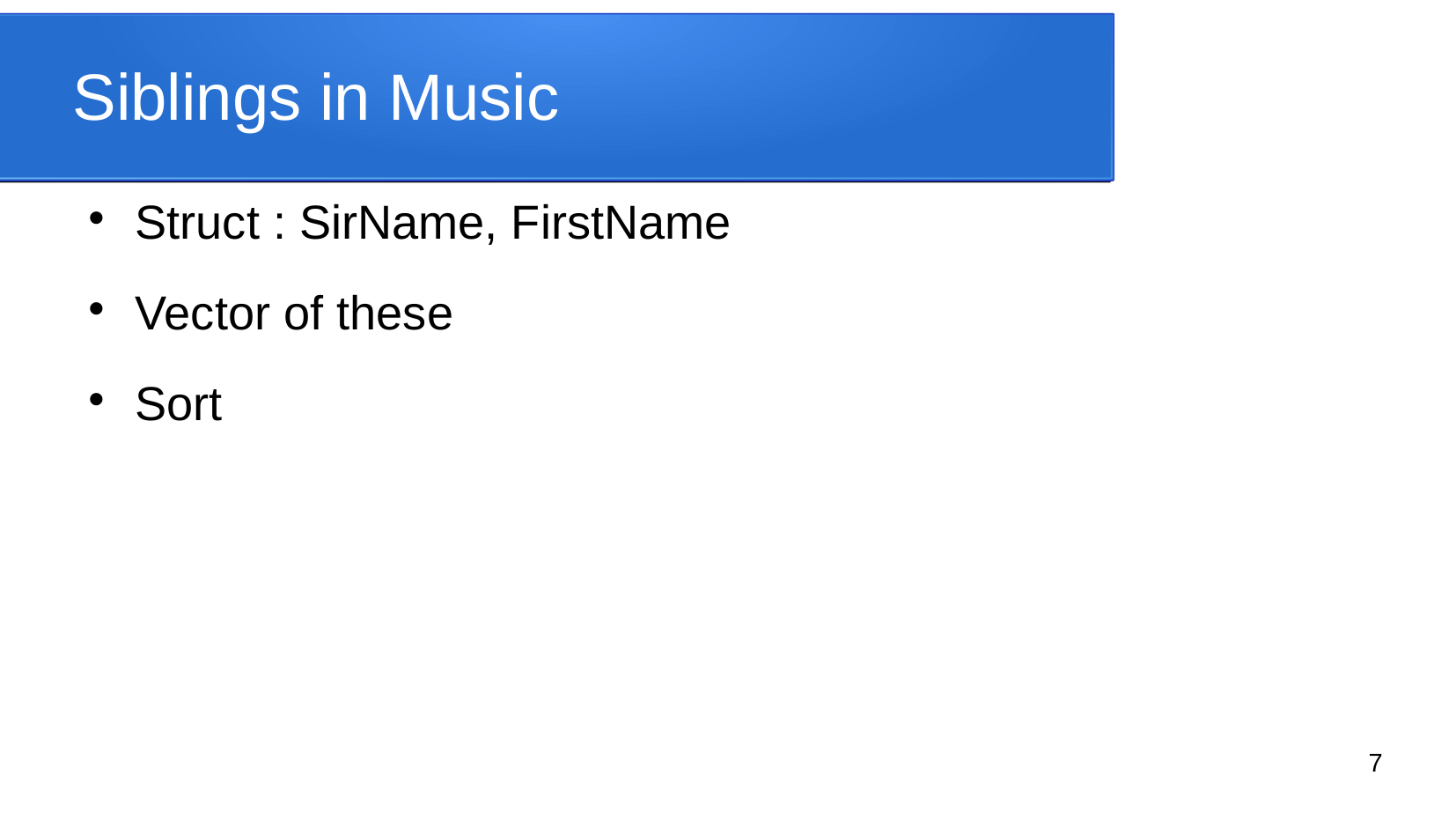

# Siblings in Music
Struct : SirName, FirstName
Vector of these
Sort

7